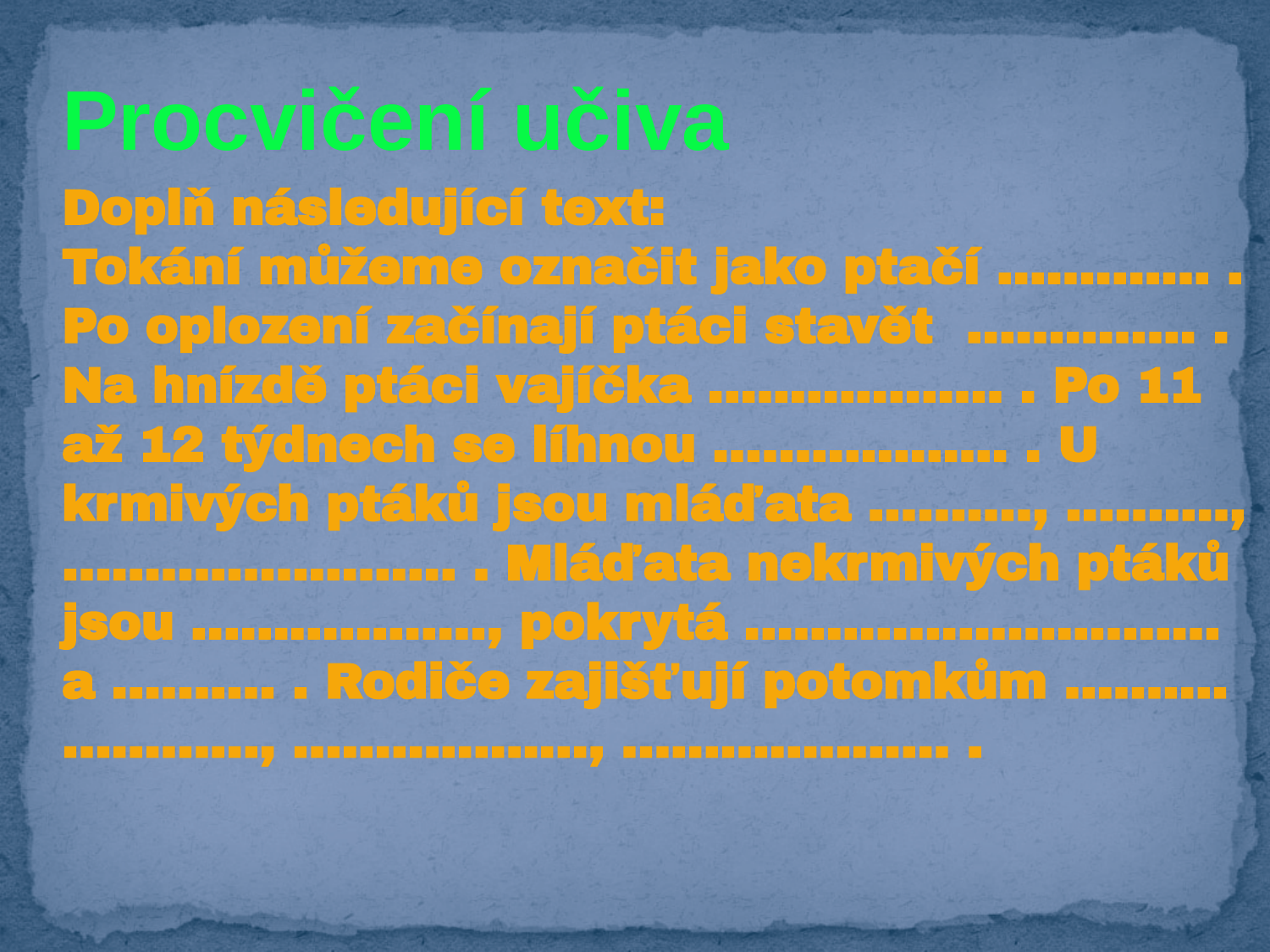

Procvičení učiva
Doplň následující text:
Tokání můžeme označit jako ptačí …………. .
Po oplození začínají ptáci stavět  ………….. .
Na hnízdě ptáci vajíčka ……………… . Po 11
až 12 týdnech se líhnou ……………… . U krmivých ptáků jsou mláďata ………., ……….,
…………………… . Mláďata nekrmivých ptáků
jsou ………………, pokrytá ………………………..
a ………. . Rodiče zajišťují potomkům ……….
………..., ………………, ……………….. .